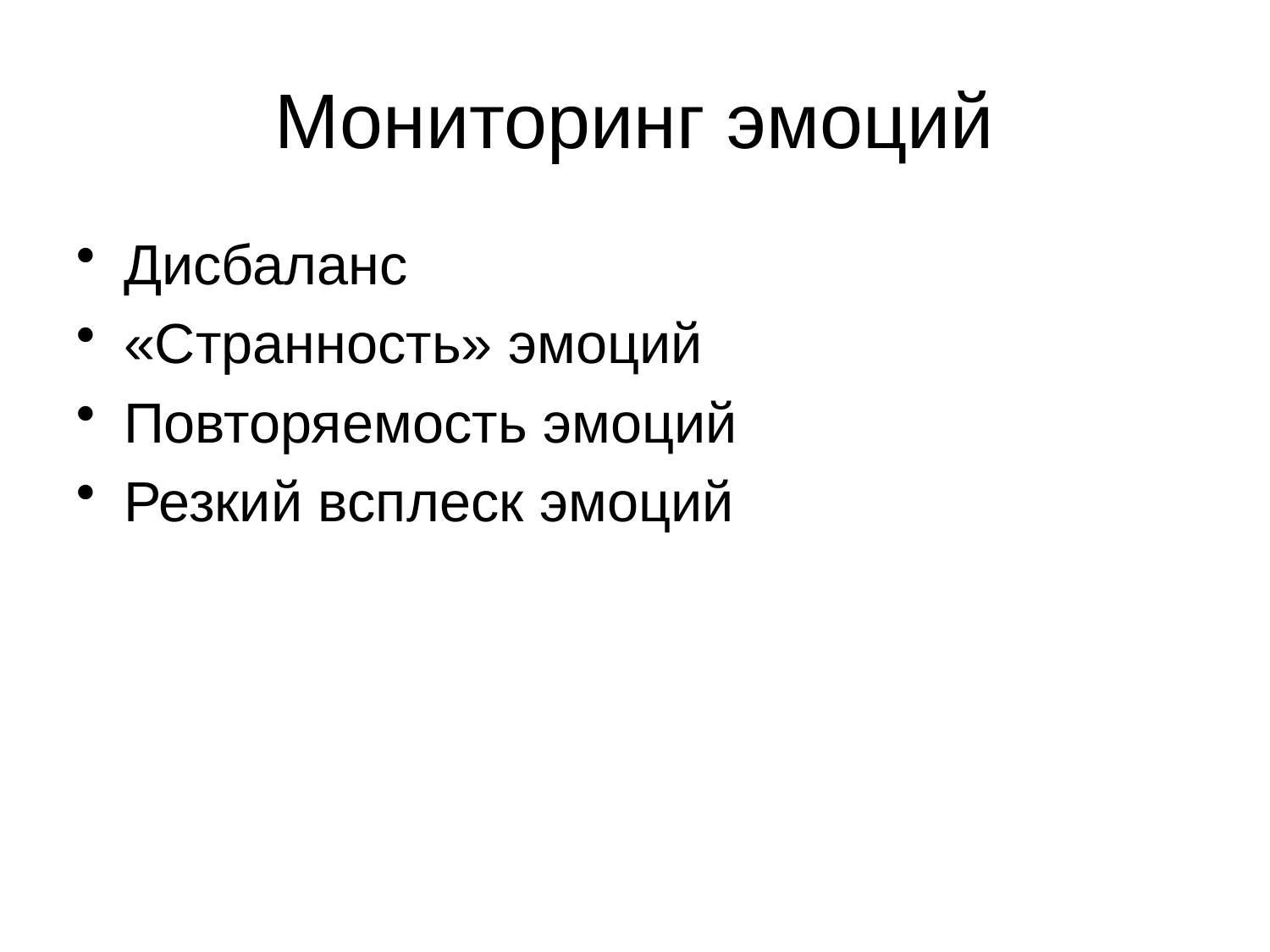

# Мониторинг эмоций
Дисбаланс
«Странность» эмоций
Повторяемость эмоций
Резкий всплеск эмоций